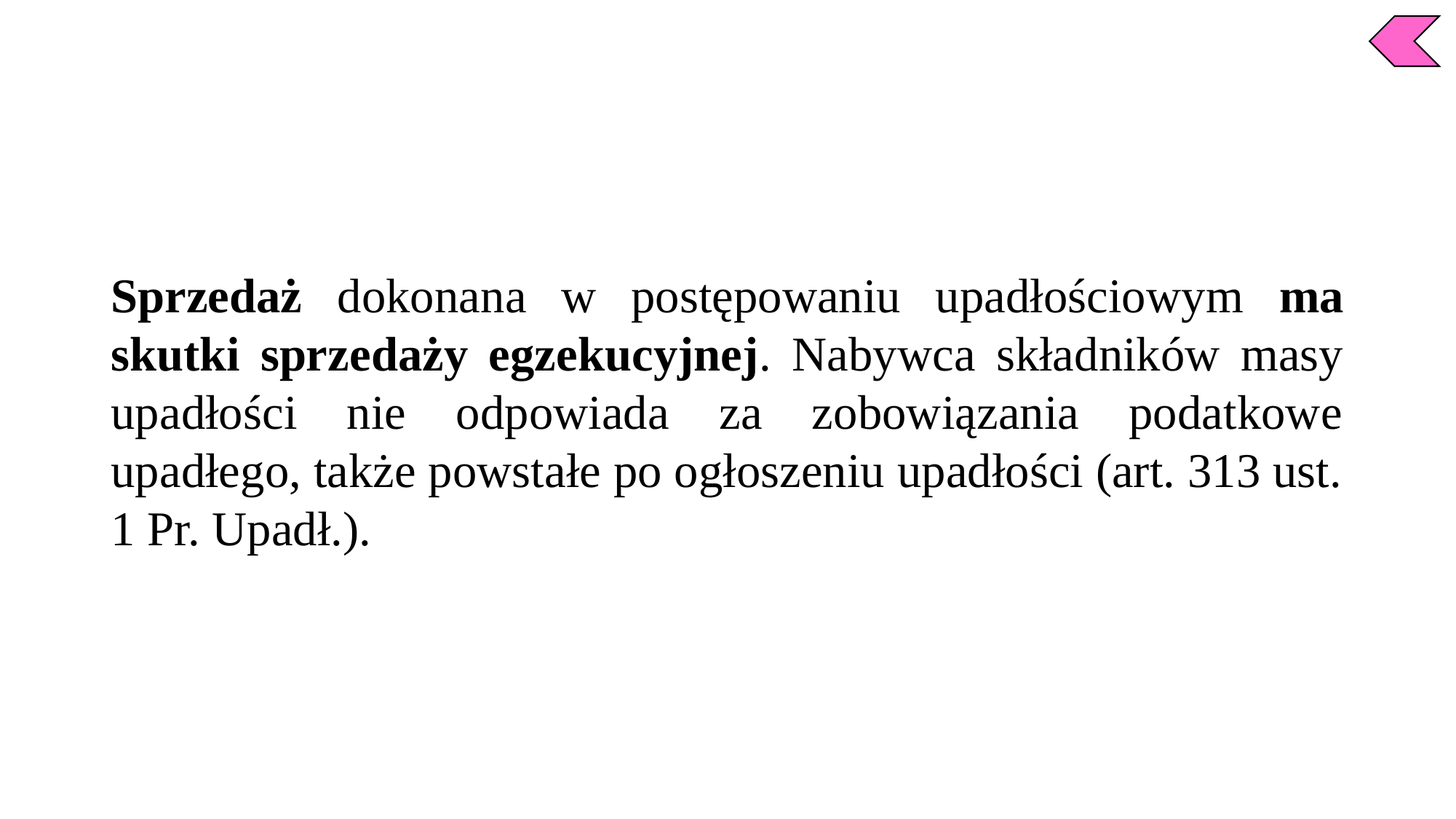

Sprzedaż dokonana w postępowaniu upadłościowym ma skutki sprzedaży egzekucyjnej. Nabywca składników masy upadłości nie odpowiada za zobowiązania podatkowe upadłego, także powstałe po ogłoszeniu upadłości (art. 313 ust. 1 Pr. Upadł.).